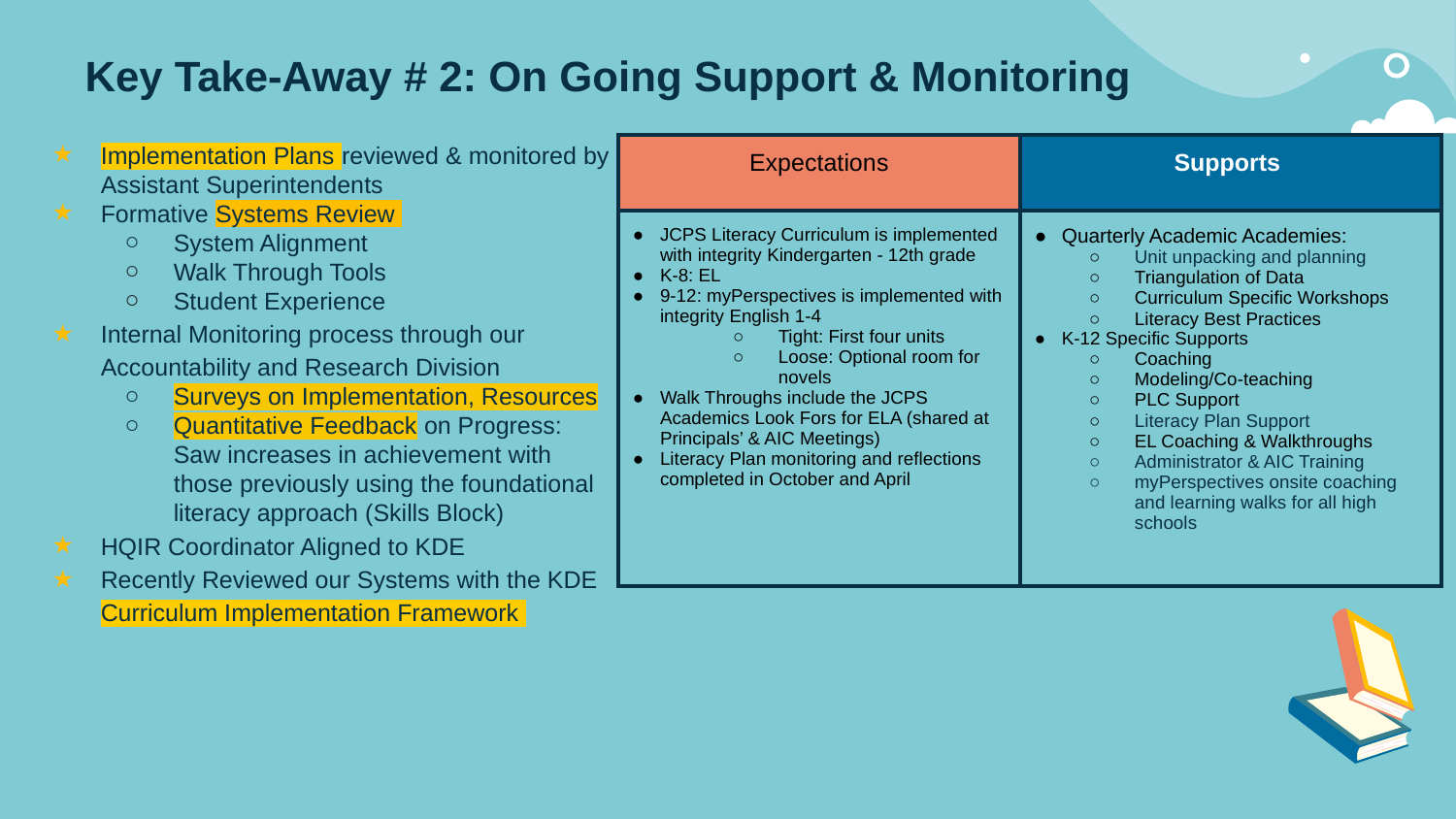

# Key Take-Away # 2: On Going Support & Monitoring
Implementation Plans reviewed & monitored by Assistant Superintendents
Formative Systems Review
System Alignment
Walk Through Tools
Student Experience
Internal Monitoring process through our Accountability and Research Division
Surveys on Implementation, Resources
Quantitative Feedback on Progress: Saw increases in achievement with those previously using the foundational literacy approach (Skills Block)
HQIR Coordinator Aligned to KDE
Recently Reviewed our Systems with the KDE Curriculum Implementation Framework
| Expectations | Supports |
| --- | --- |
| JCPS Literacy Curriculum is implemented with integrity Kindergarten - 12th grade K-8: EL 9-12: myPerspectives is implemented with integrity English 1-4 Tight: First four units Loose: Optional room for novels Walk Throughs include the JCPS Academics Look Fors for ELA (shared at Principals’ & AIC Meetings) Literacy Plan monitoring and reflections completed in October and April | Quarterly Academic Academies: Unit unpacking and planning Triangulation of Data Curriculum Specific Workshops Literacy Best Practices K-12 Specific Supports Coaching Modeling/Co-teaching PLC Support Literacy Plan Support EL Coaching & Walkthroughs Administrator & AIC Training myPerspectives onsite coaching and learning walks for all high schools |